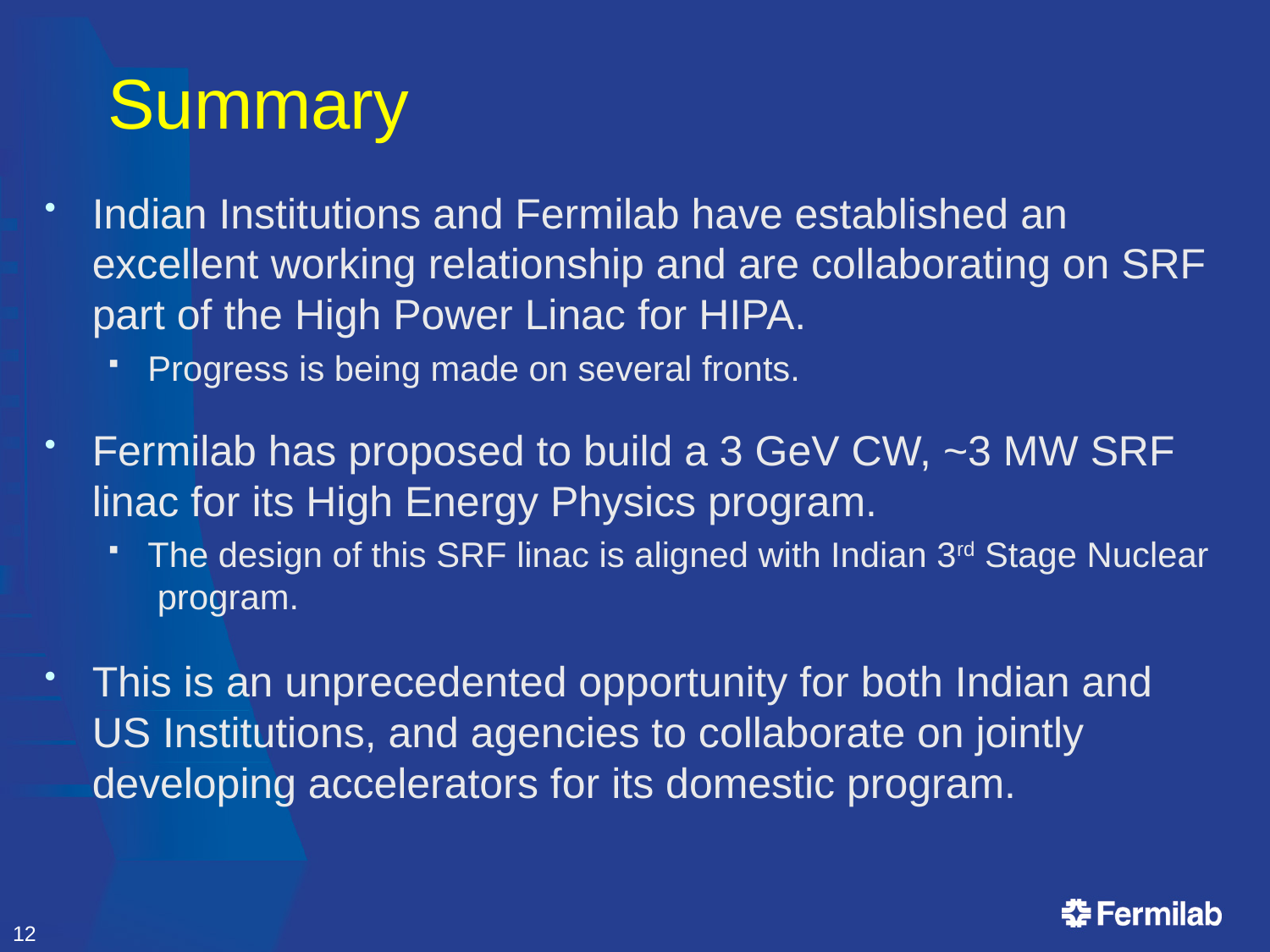

# Summary
Indian Institutions and Fermilab have established an excellent working relationship and are collaborating on SRF part of the High Power Linac for HIPA.
Progress is being made on several fronts.

Fermilab has proposed to build a 3 GeV CW, ~3 MW SRF linac for its High Energy Physics program.
The design of this SRF linac is aligned with Indian 3rd Stage Nuclear  program.

This is an unprecedented opportunity for both Indian and US Institutions, and agencies to collaborate on jointly developing accelerators for its domestic program.
12